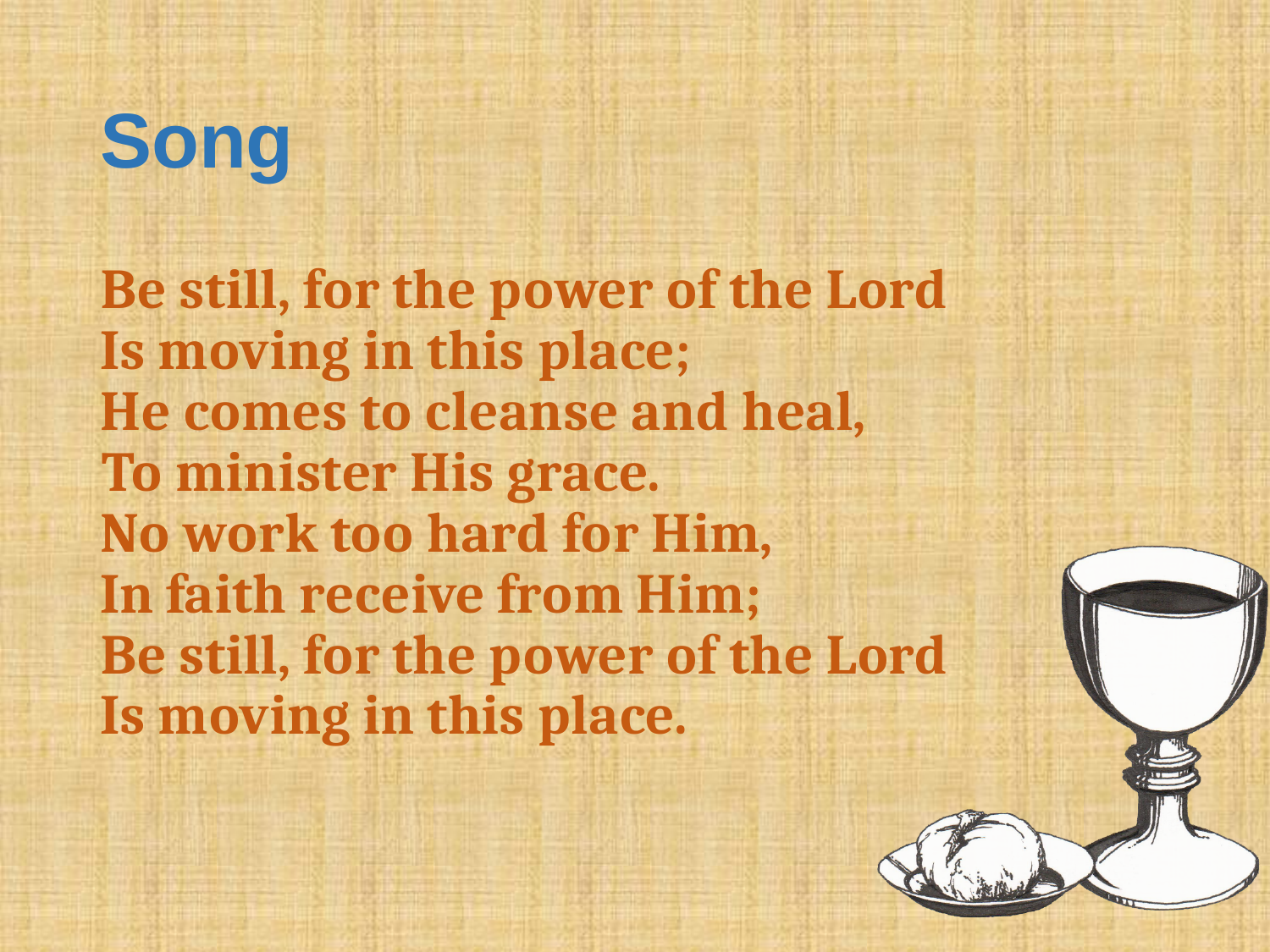

# Song
Be still, for the power of the Lord
Is moving in this place;
He comes to cleanse and heal,
To minister His grace.
No work too hard for Him,
In faith receive from Him;
Be still, for the power of the Lord
Is moving in this place.